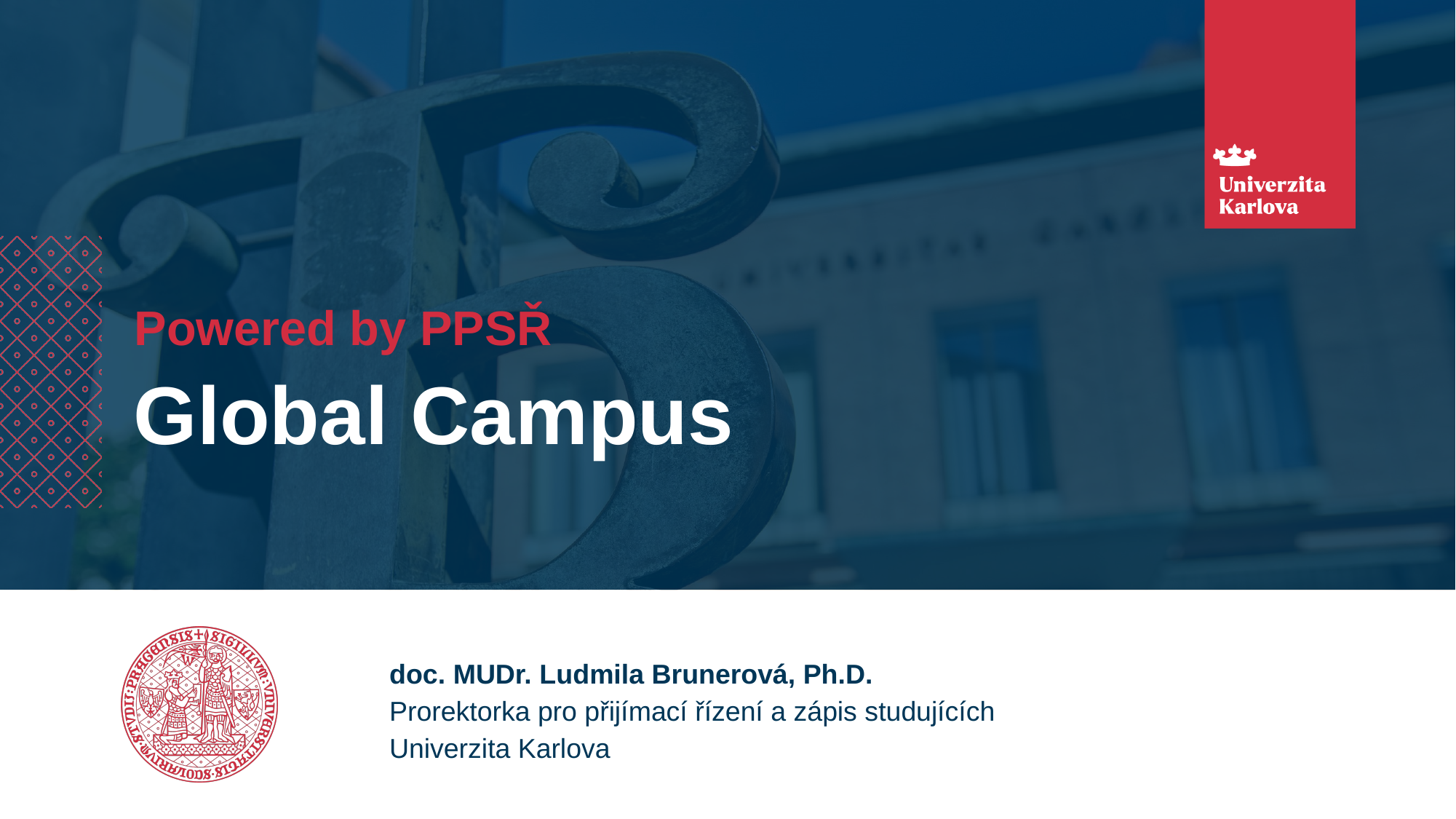

Powered by PPSŘ
Global Campus
doc. MUDr. Ludmila Brunerová, Ph.D.
Prorektorka pro přijímací řízení a zápis studujících
Univerzita Karlova